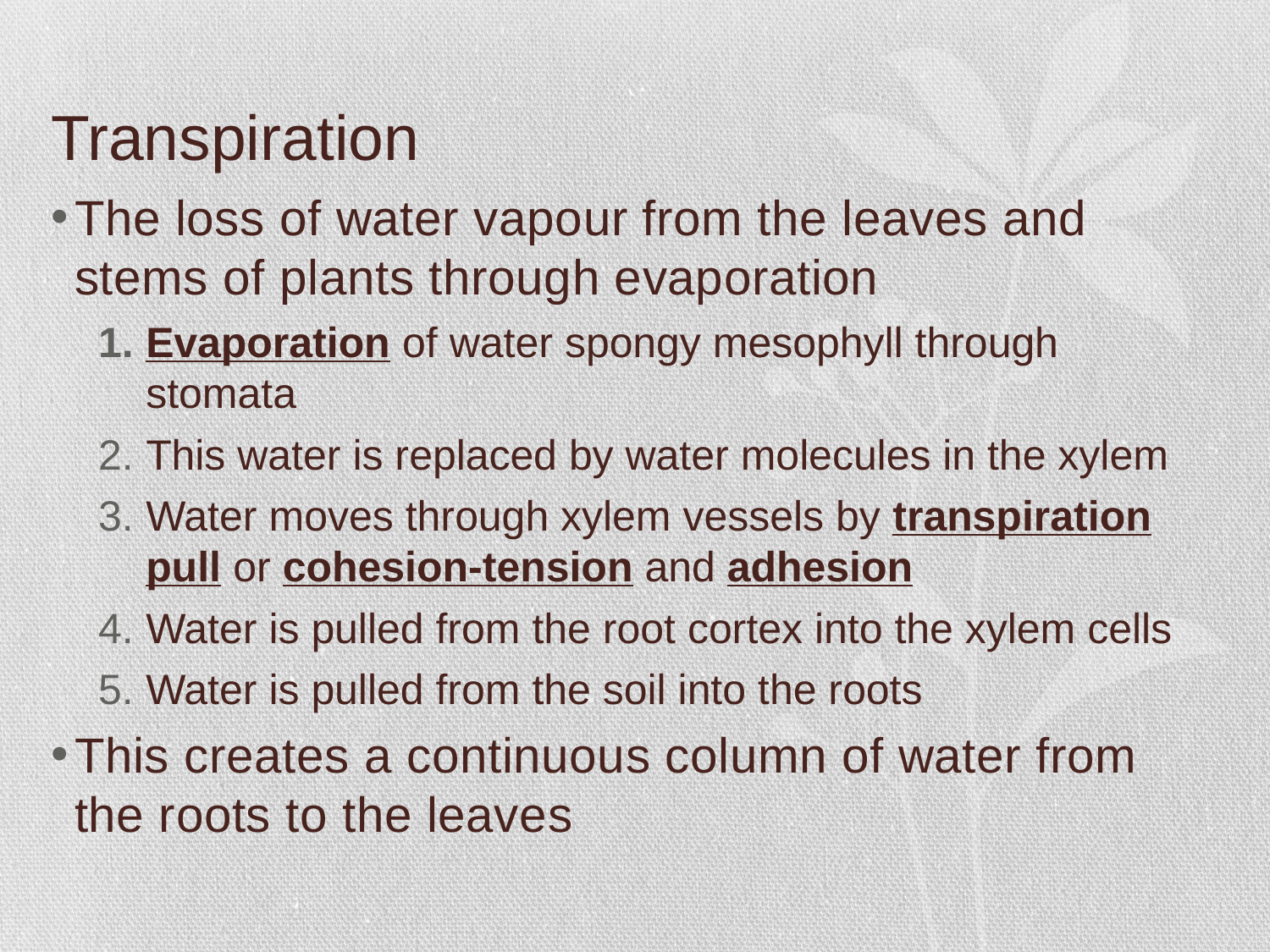

# Transpiration
The loss of water vapour from the leaves and stems of plants through evaporation
Evaporation of water spongy mesophyll through stomata
This water is replaced by water molecules in the xylem
Water moves through xylem vessels by transpiration pull or cohesion-tension and adhesion
Water is pulled from the root cortex into the xylem cells
Water is pulled from the soil into the roots
This creates a continuous column of water from the roots to the leaves